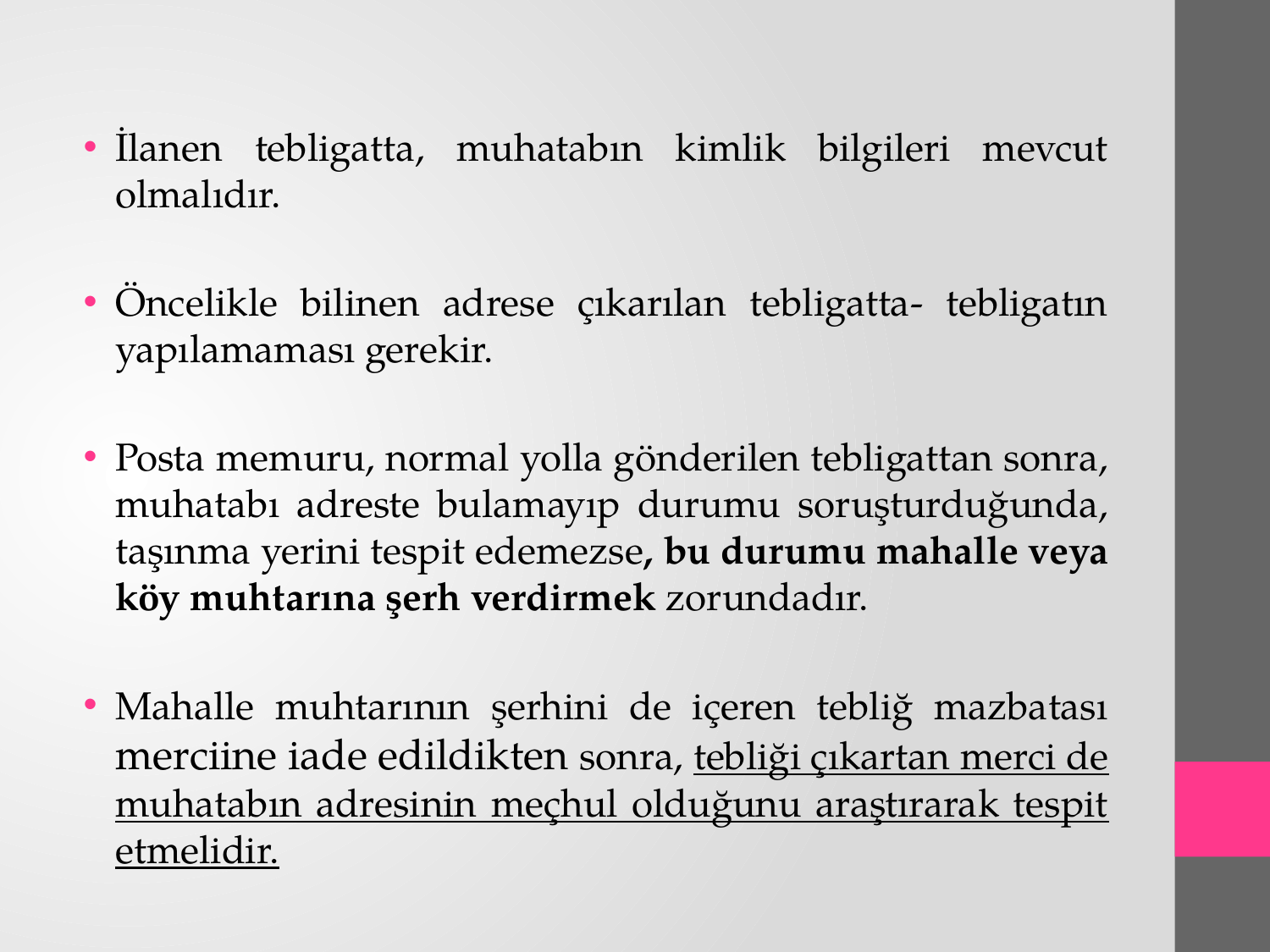

İlanen tebligatta, muhatabın kimlik bilgileri mevcut olmalıdır.

Öncelikle bilinen adrese çıkarılan tebligatta- tebligatın yapılamaması gerekir.

Posta memuru, normal yolla gönderilen tebligattan sonra, muhatabı adreste bulamayıp durumu soruşturduğunda, taşınma yerini tespit edemezse, bu durumu mahalle veya köy muhtarına şerh verdirmek zorundadır.

Mahalle muhtarının şerhini de içeren tebliğ mazbatası merciine iade edildikten sonra, tebliği çıkartan merci de muhatabın adresinin meçhul olduğunu araştırarak tespit etmelidir.